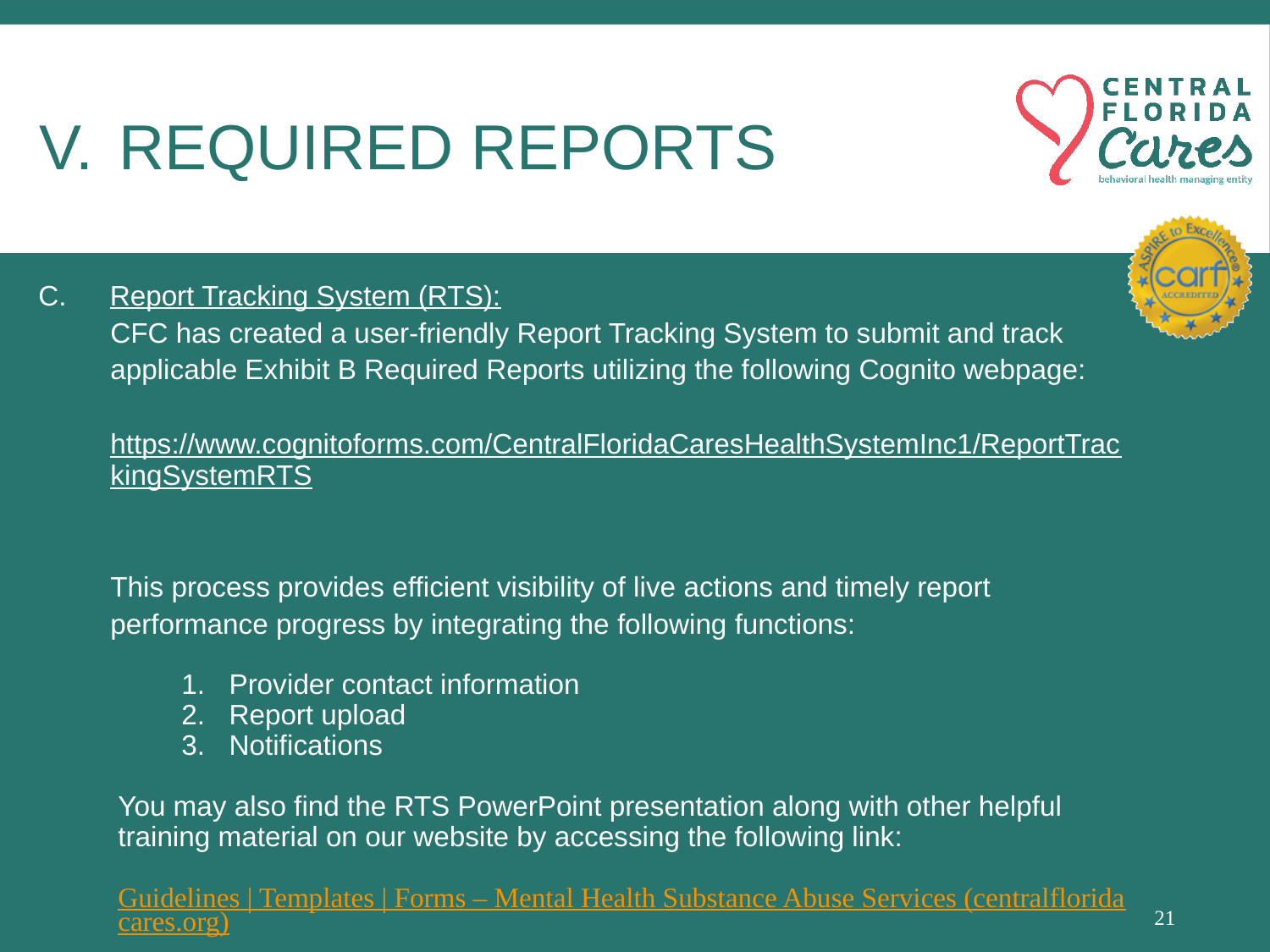

# Required reports
Report Tracking System (RTS):
CFC has created a user-friendly Report Tracking System to submit and track applicable Exhibit B Required Reports utilizing the following Cognito webpage:

https://www.cognitoforms.com/CentralFloridaCaresHealthSystemInc1/ReportTrackingSystemRTS

This process provides efficient visibility of live actions and timely report performance progress by integrating the following functions:

Provider contact information
Report upload
Notifications

You may also find the RTS PowerPoint presentation along with other helpful training material on our website by accessing the following link:

Guidelines | Templates | Forms – Mental Health Substance Abuse Services (centralfloridacares.org)
21